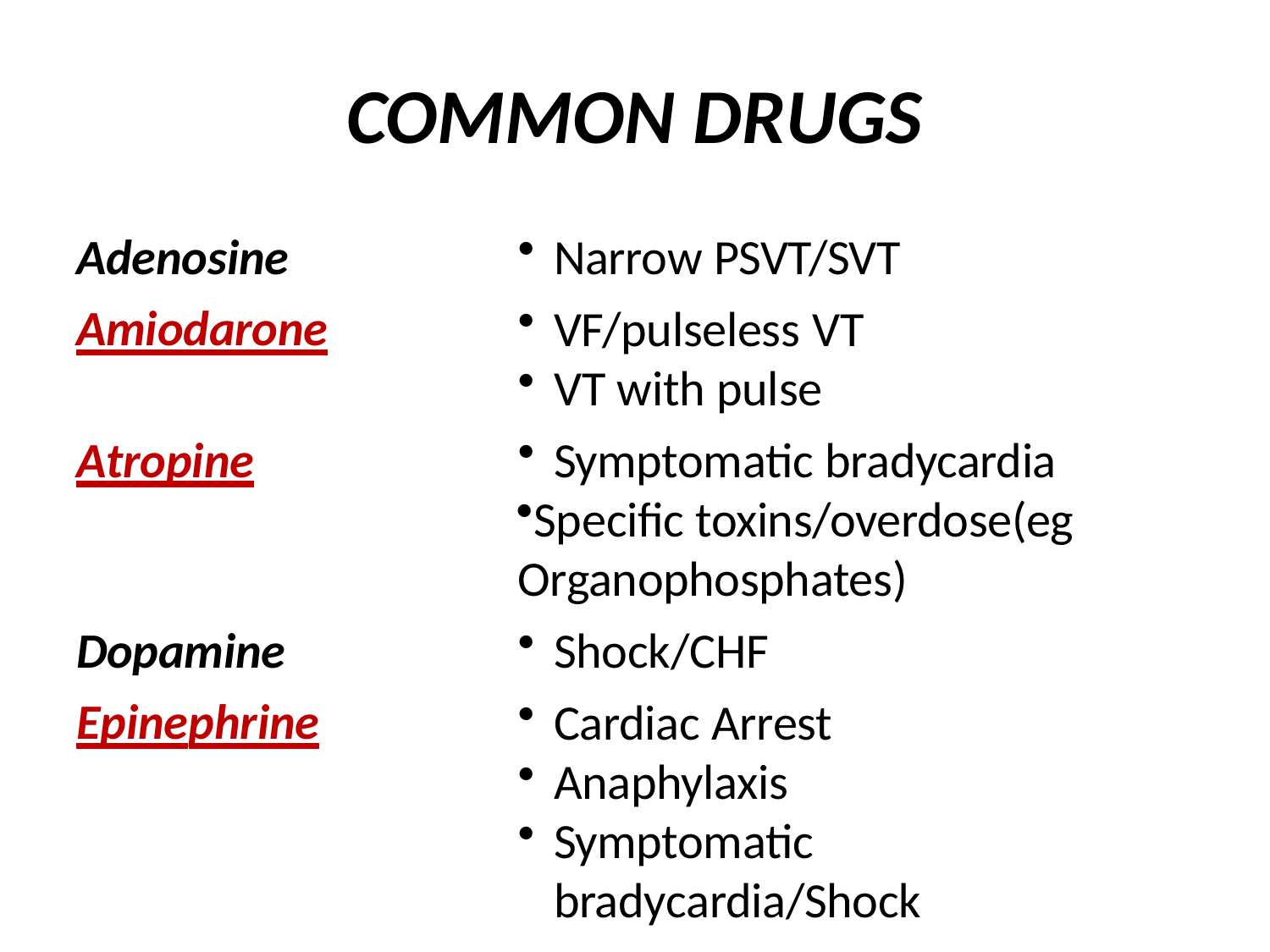

# COMMON DRUGS
Adenosine  Amiodarone
Narrow PSVT/SVT
VF/pulseless VT
VT with pulse
Symptomatic bradycardia
Specific toxins/overdose(eg  Organophosphates)
Shock/CHF
Cardiac Arrest
Anaphylaxis
Symptomatic bradycardia/Shock
Atropine
Dopamine  Epinephrine